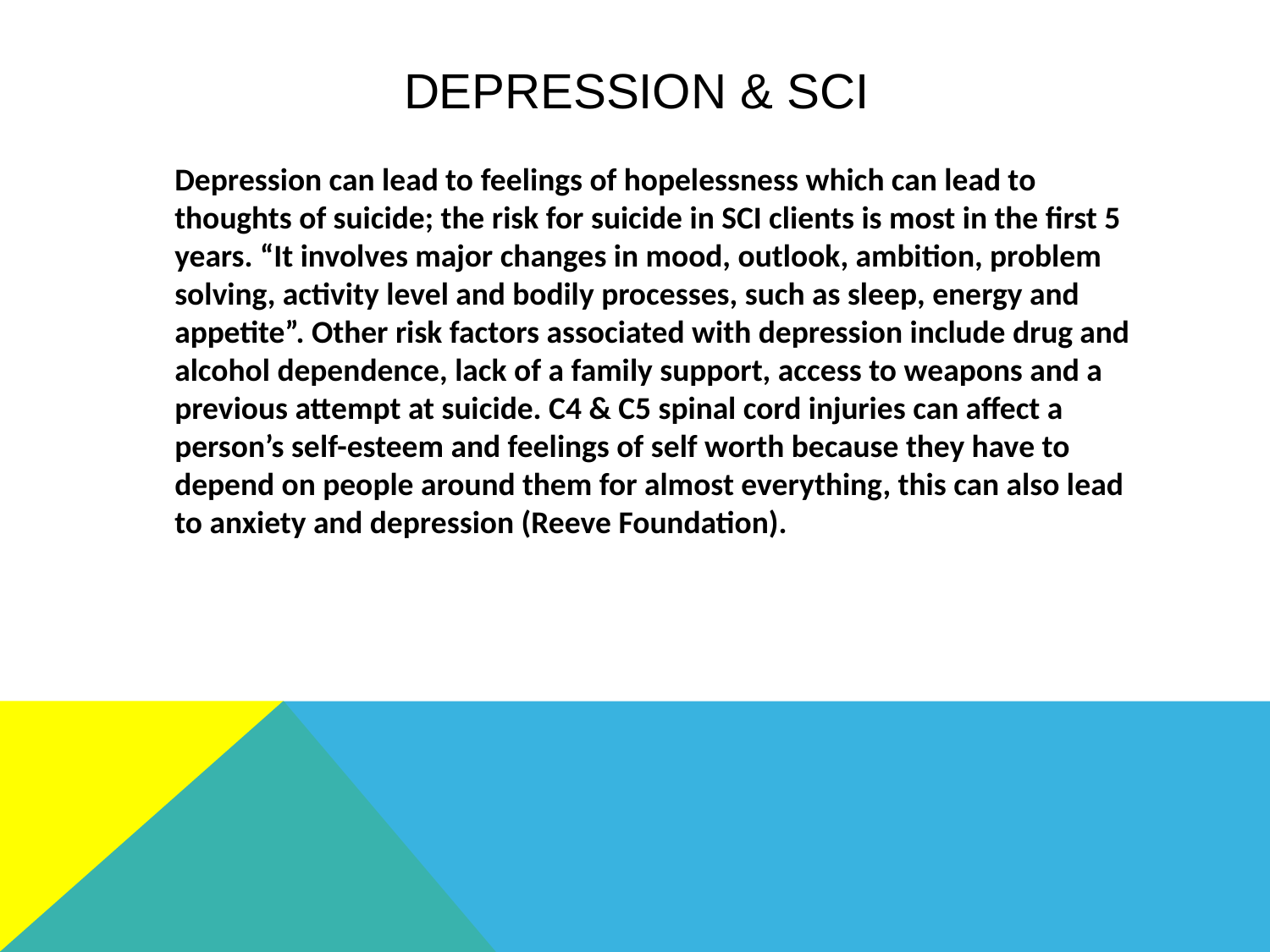

# Depression & sci
	Depression can lead to feelings of hopelessness which can lead to thoughts of suicide; the risk for suicide in SCI clients is most in the first 5 years. “It involves major changes in mood, outlook, ambition, problem solving, activity level and bodily processes, such as sleep, energy and appetite”. Other risk factors associated with depression include drug and alcohol dependence, lack of a family support, access to weapons and a previous attempt at suicide. C4 & C5 spinal cord injuries can affect a person’s self-esteem and feelings of self worth because they have to depend on people around them for almost everything, this can also lead to anxiety and depression (Reeve Foundation).